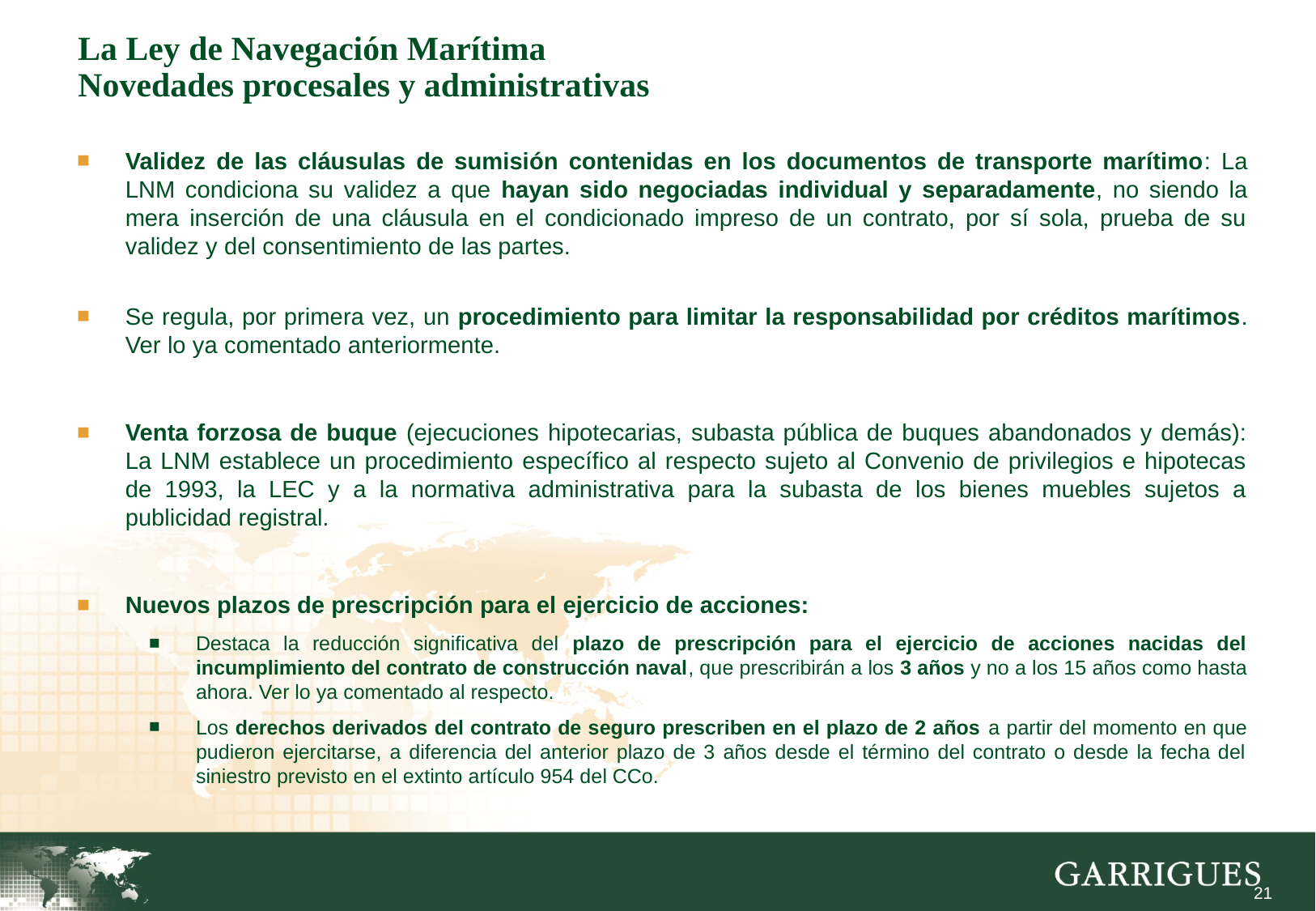

# La Ley de Navegación Marítima Novedades procesales y administrativas
Validez de las cláusulas de sumisión contenidas en los documentos de transporte marítimo: La LNM condiciona su validez a que hayan sido negociadas individual y separadamente, no siendo la mera inserción de una cláusula en el condicionado impreso de un contrato, por sí sola, prueba de su validez y del consentimiento de las partes.

Se regula, por primera vez, un procedimiento para limitar la responsabilidad por créditos marítimos. Ver lo ya comentado anteriormente.

Venta forzosa de buque (ejecuciones hipotecarias, subasta pública de buques abandonados y demás): La LNM establece un procedimiento específico al respecto sujeto al Convenio de privilegios e hipotecas de 1993, la LEC y a la normativa administrativa para la subasta de los bienes muebles sujetos a publicidad registral.

Nuevos plazos de prescripción para el ejercicio de acciones:
Destaca la reducción significativa del plazo de prescripción para el ejercicio de acciones nacidas del incumplimiento del contrato de construcción naval, que prescribirán a los 3 años y no a los 15 años como hasta ahora. Ver lo ya comentado al respecto.
Los derechos derivados del contrato de seguro prescriben en el plazo de 2 años a partir del momento en que pudieron ejercitarse, a diferencia del anterior plazo de 3 años desde el término del contrato o desde la fecha del siniestro previsto en el extinto artículo 954 del CCo.